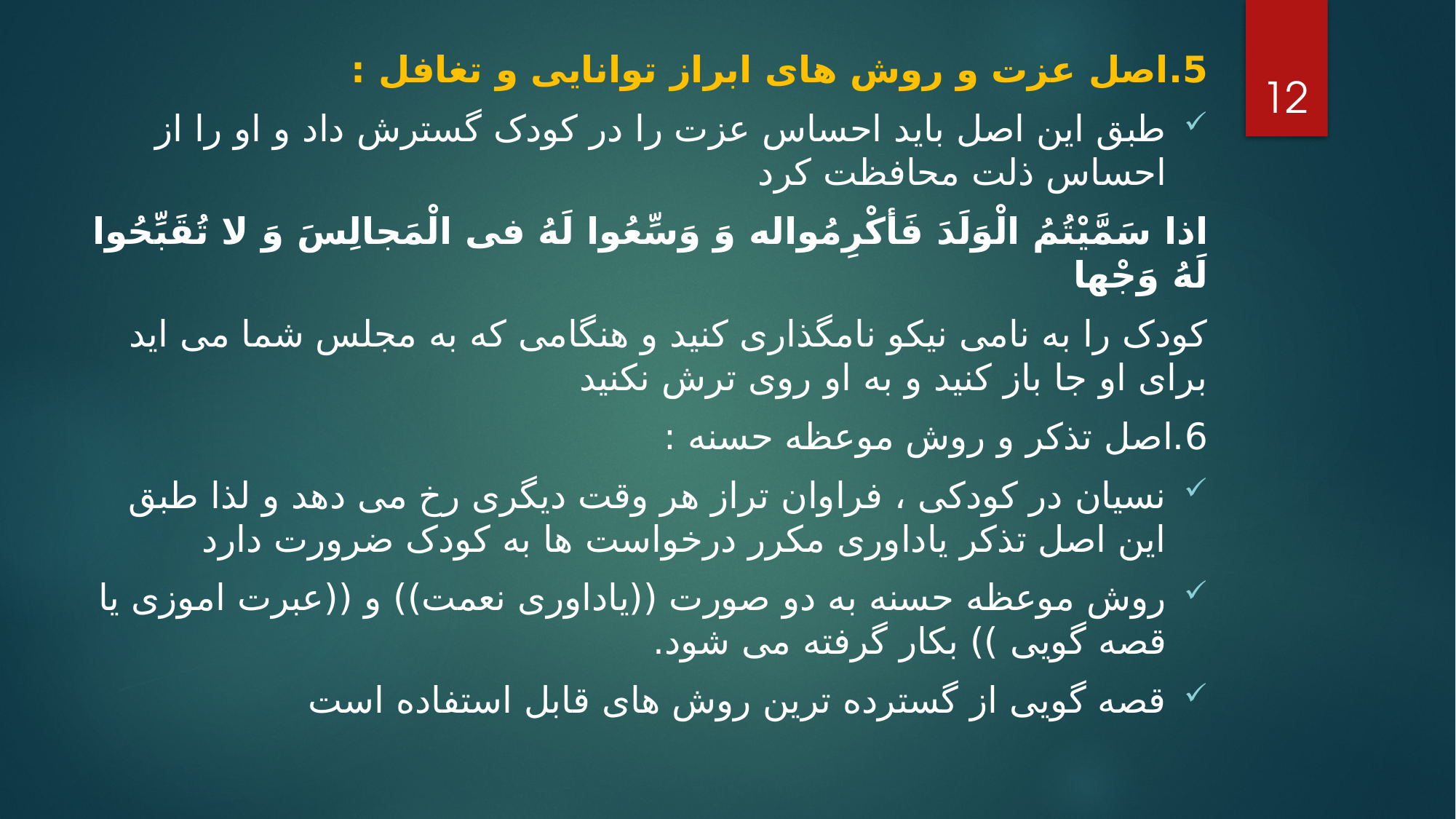

12
5.اصل عزت و روش های ابراز توانایی و تغافل :
طبق این اصل باید احساس عزت را در کودک گسترش داد و او را از احساس ذلت محافظت کرد
اذا سَمَّیْتُمُ الْوَلَدَ فَأکْرِمُواله وَ وَسِّعُوا لَهُ فی الْمَجالِسَ وَ لا تُقَبِّحُوا لَهُ وَجْها
کودک را به نامی نیکو نامگذاری کنید و هنگامی که به مجلس شما می اید برای او جا باز کنید و به او روی ترش نکنید
6.اصل تذکر و روش موعظه حسنه :
نسیان در کودکی ، فراوان تراز هر وقت دیگری رخ می دهد و لذا طبق این اصل تذکر یاداوری مکرر درخواست ها به کودک ضرورت دارد
روش موعظه حسنه به دو صورت ((یاداوری نعمت)) و ((عبرت اموزی یا قصه گویی )) بکار گرفته می شود.
قصه گویی از گسترده ترین روش های قابل استفاده است